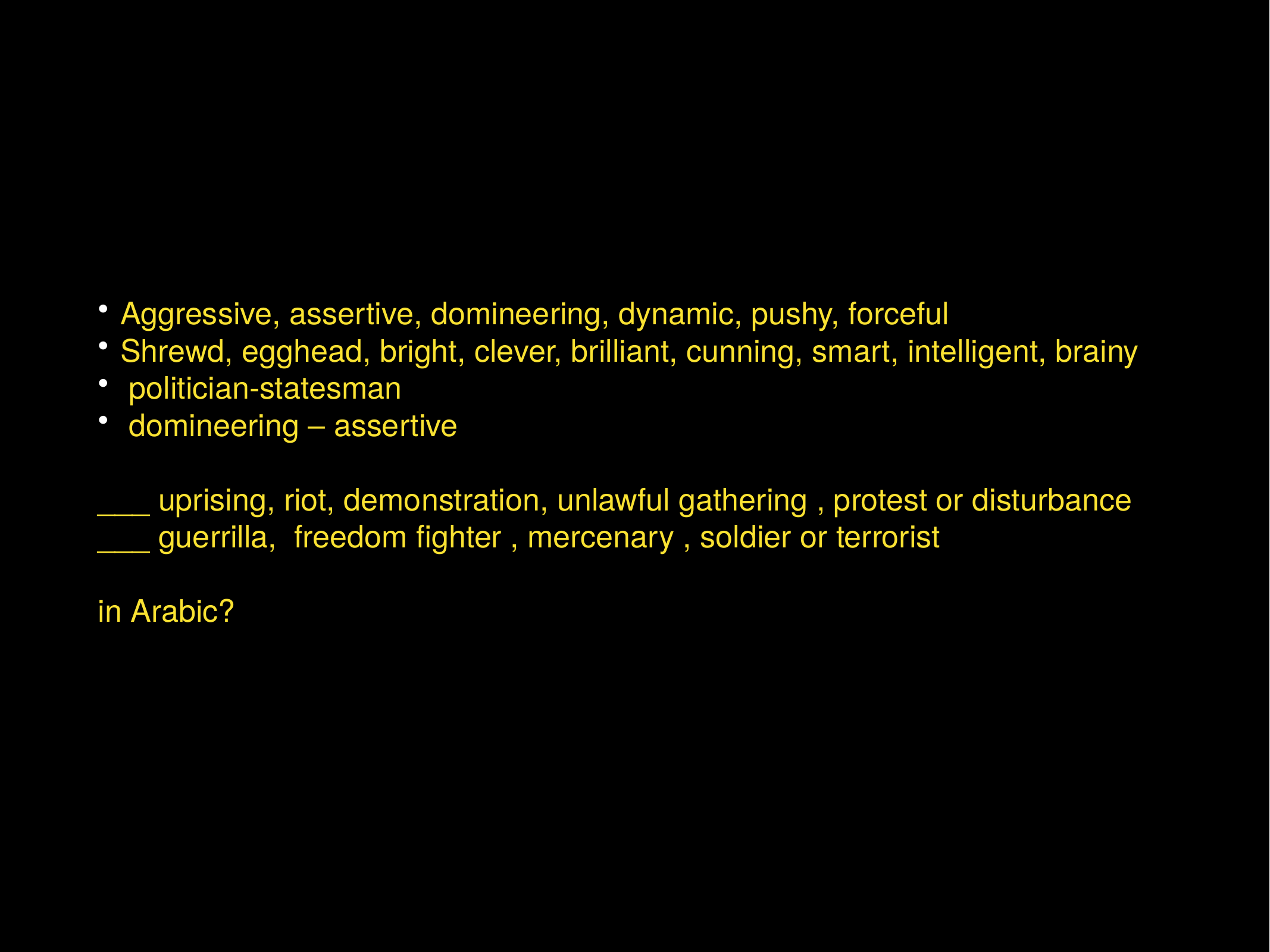

Aggressive, assertive, domineering, dynamic, pushy, forceful
Shrewd, egghead, bright, clever, brilliant, cunning, smart, intelligent, brainy
 politician-statesman
 domineering – assertive

___ uprising, riot, demonstration, unlawful gathering , protest or disturbance
___ guerrilla,  freedom fighter , mercenary , soldier or terrorist

in Arabic?